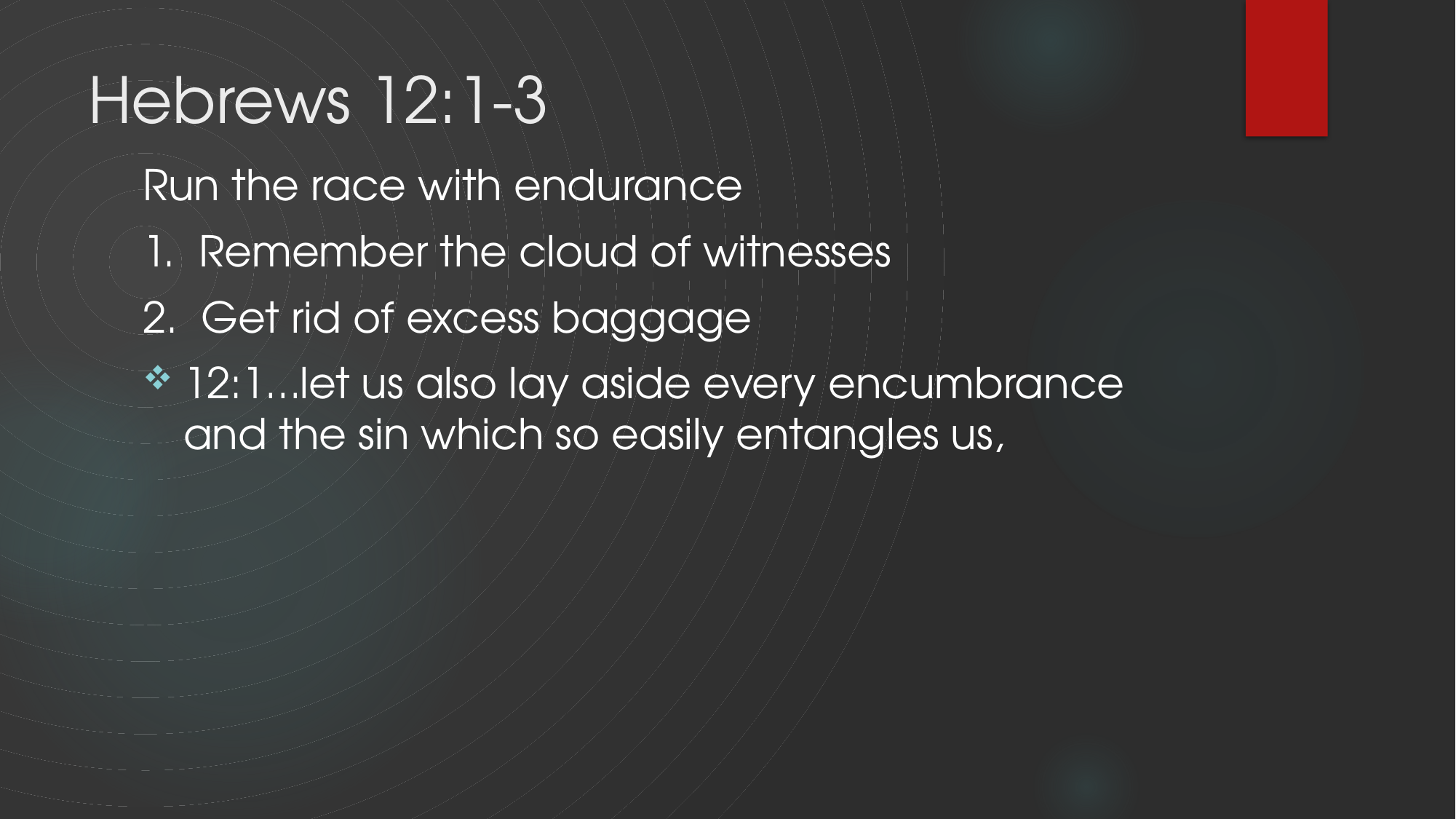

# Hebrews 12:1-3
Run the race with endurance
1.  Remember the cloud of witnesses
2.  Get rid of excess baggage
12:1…let us also lay aside every encumbrance and the sin which so easily entangles us,